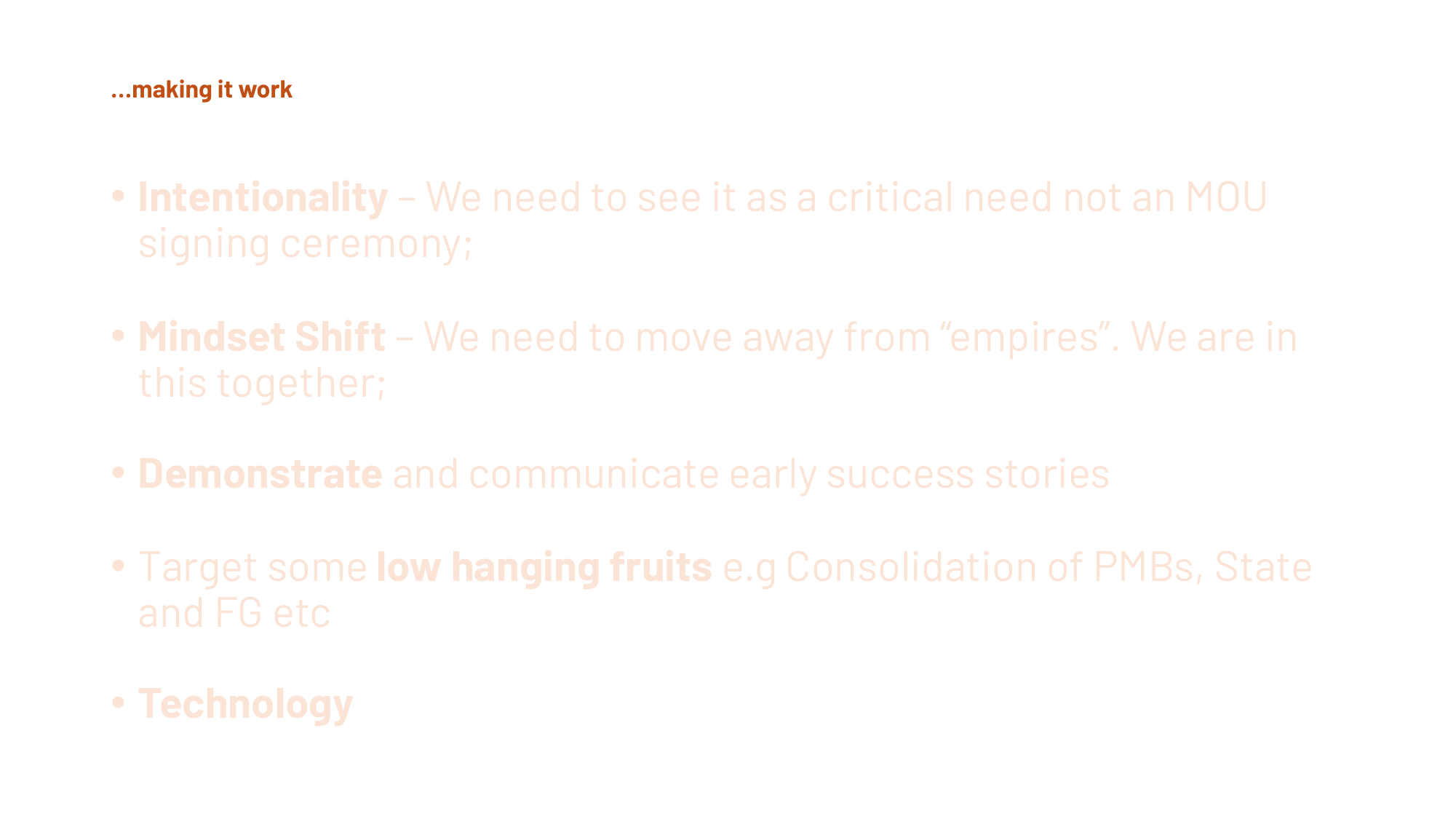

# …making it work
Intentionality – We need to see it as a critical need not an MOU signing ceremony;

Mindset Shift – We need to move away from “empires”. We are in this together;

Demonstrate and communicate early success stories

Target some low hanging fruits e.g Consolidation of PMBs, State and FG etc

Technology